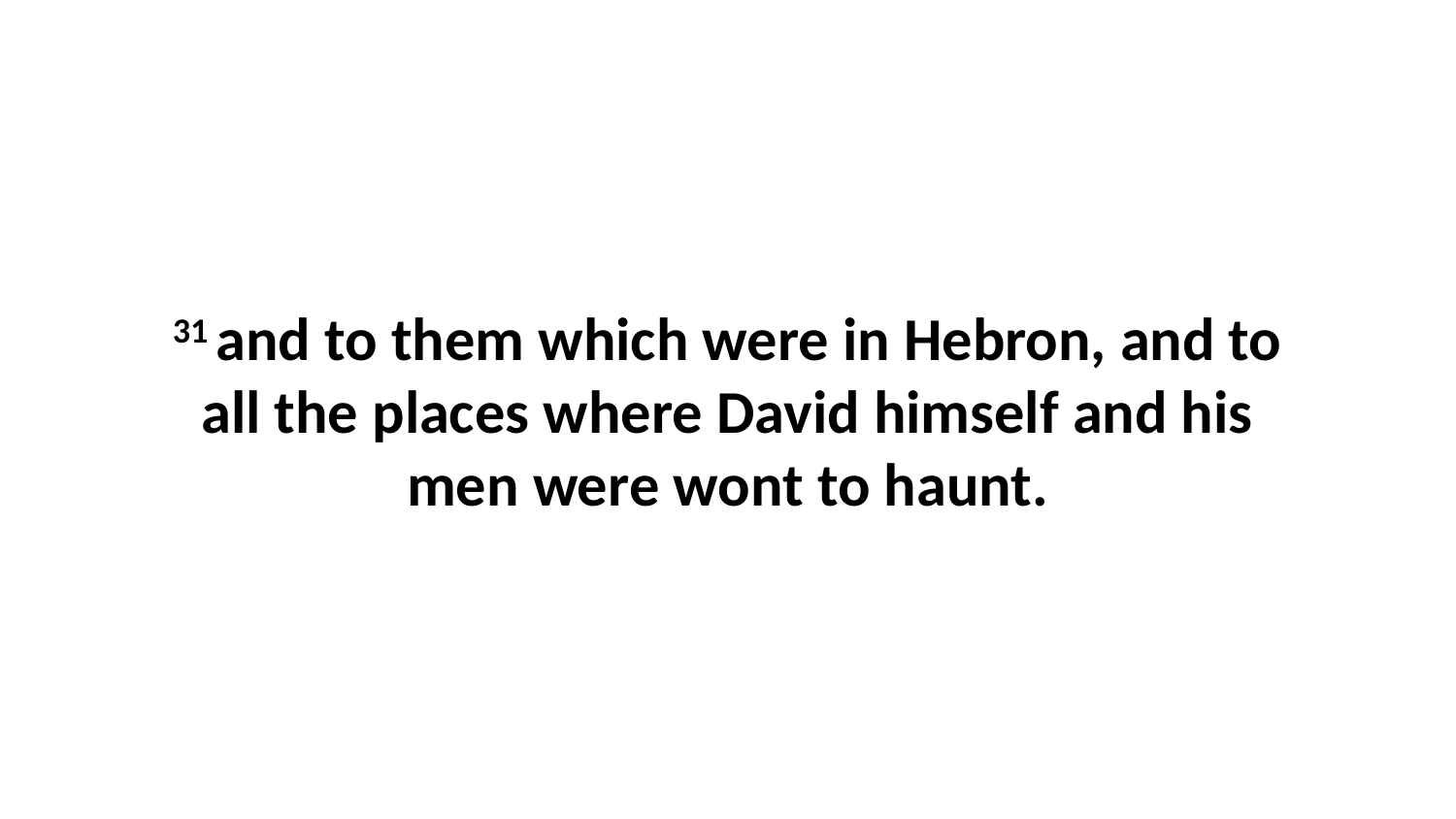

31 and to them which were in Hebron, and to all the places where David himself and his men were wont to haunt.